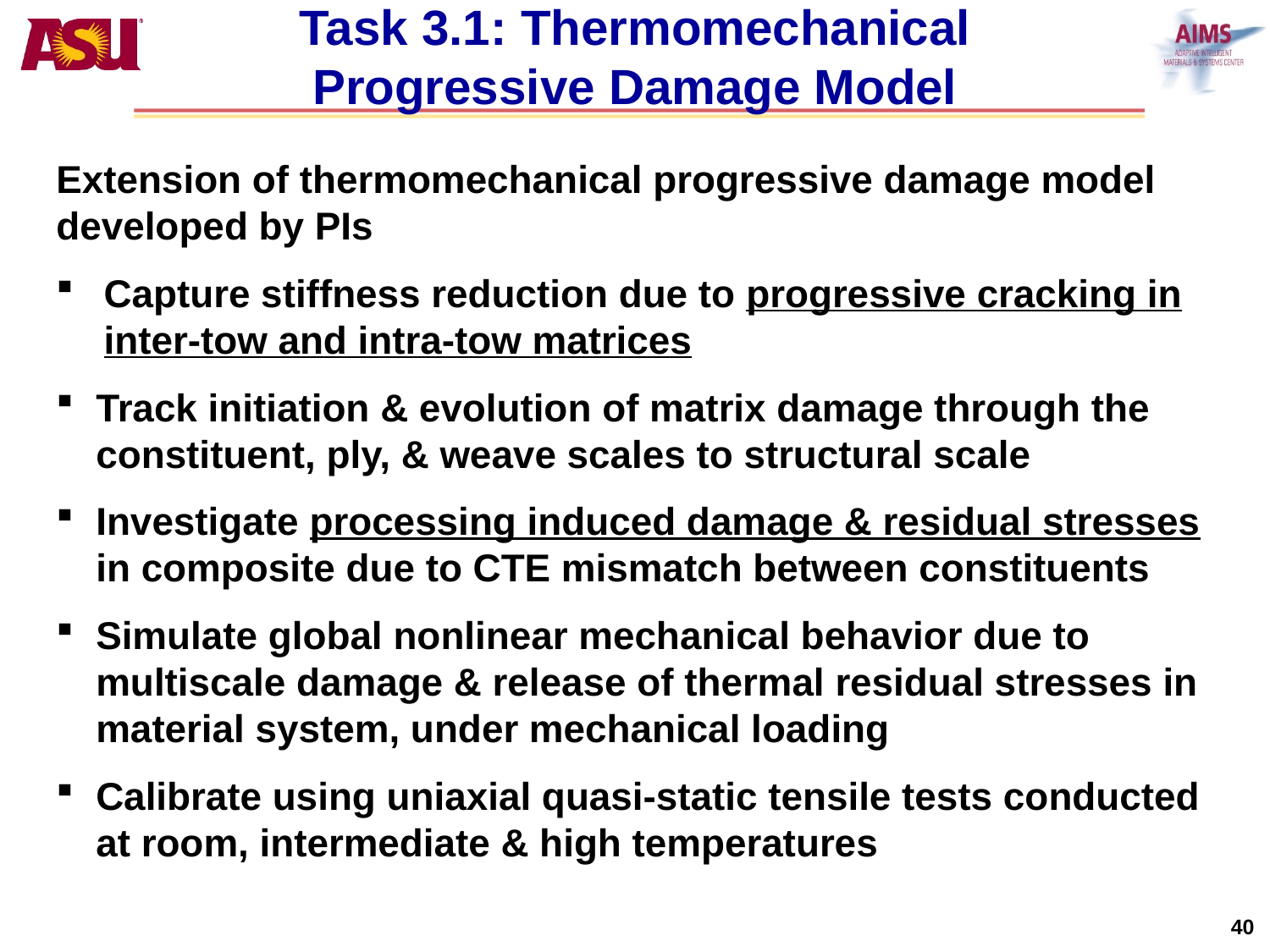

# Task 3.1: Thermomechanical Progressive Damage Model
Extension of thermomechanical progressive damage model developed by PIs
Capture stiffness reduction due to progressive cracking in inter-tow and intra-tow matrices
Track initiation & evolution of matrix damage through the constituent, ply, & weave scales to structural scale
Investigate processing induced damage & residual stresses in composite due to CTE mismatch between constituents
Simulate global nonlinear mechanical behavior due to multiscale damage & release of thermal residual stresses in material system, under mechanical loading
Calibrate using uniaxial quasi-static tensile tests conducted at room, intermediate & high temperatures

40